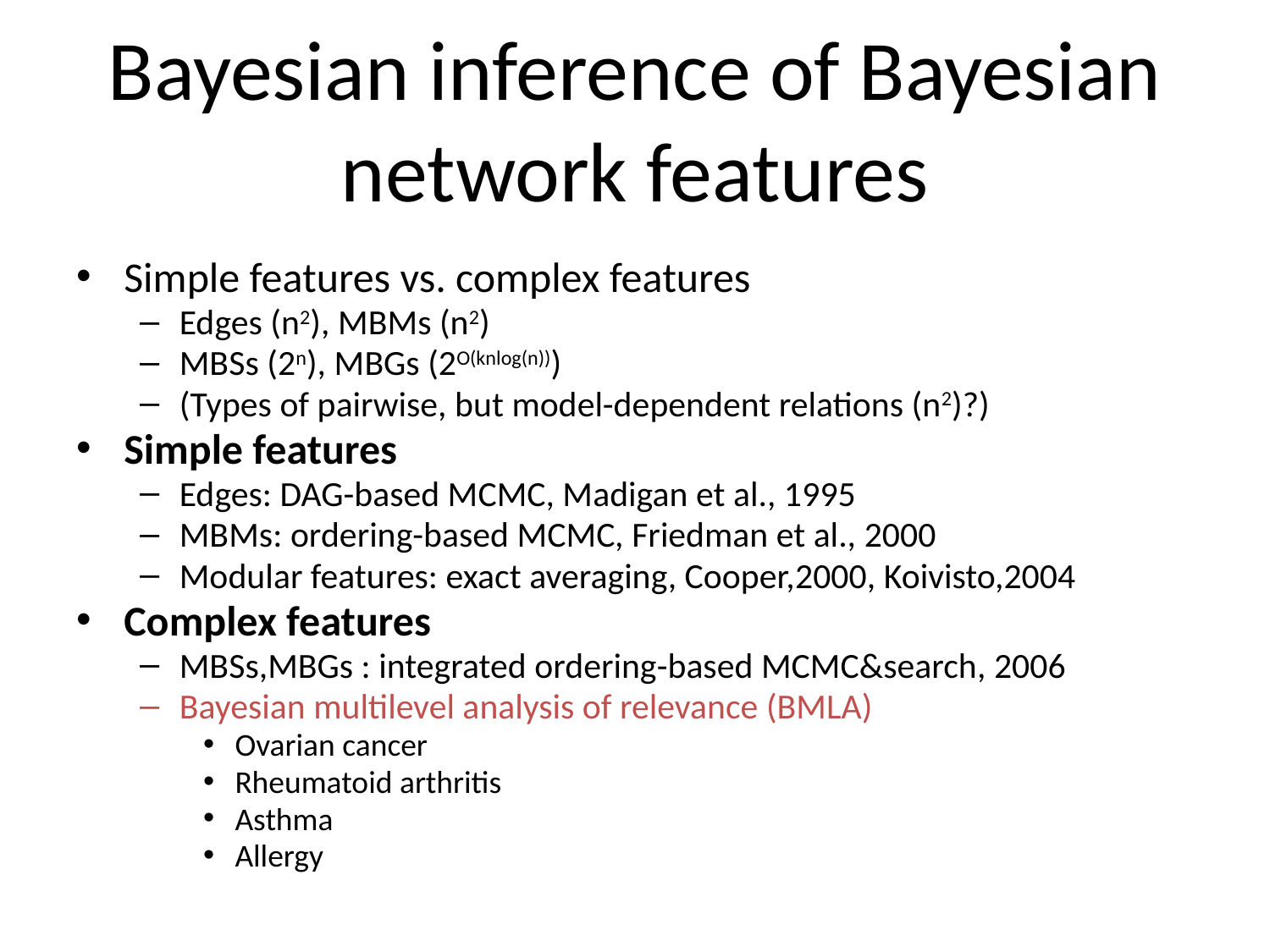

# Bayesian inference of Bayesian network features
Simple features vs. complex features
Edges (n2), MBMs (n2)
MBSs (2n), MBGs (2O(knlog(n)))
(Types of pairwise, but model-dependent relations (n2)?)
Simple features
Edges: DAG-based MCMC, Madigan et al., 1995
MBMs: ordering-based MCMC, Friedman et al., 2000
Modular features: exact averaging, Cooper,2000, Koivisto,2004
Complex features
MBSs,MBGs : integrated ordering-based MCMC&search, 2006
Bayesian multilevel analysis of relevance (BMLA)
Ovarian cancer
Rheumatoid arthritis
Asthma
Allergy